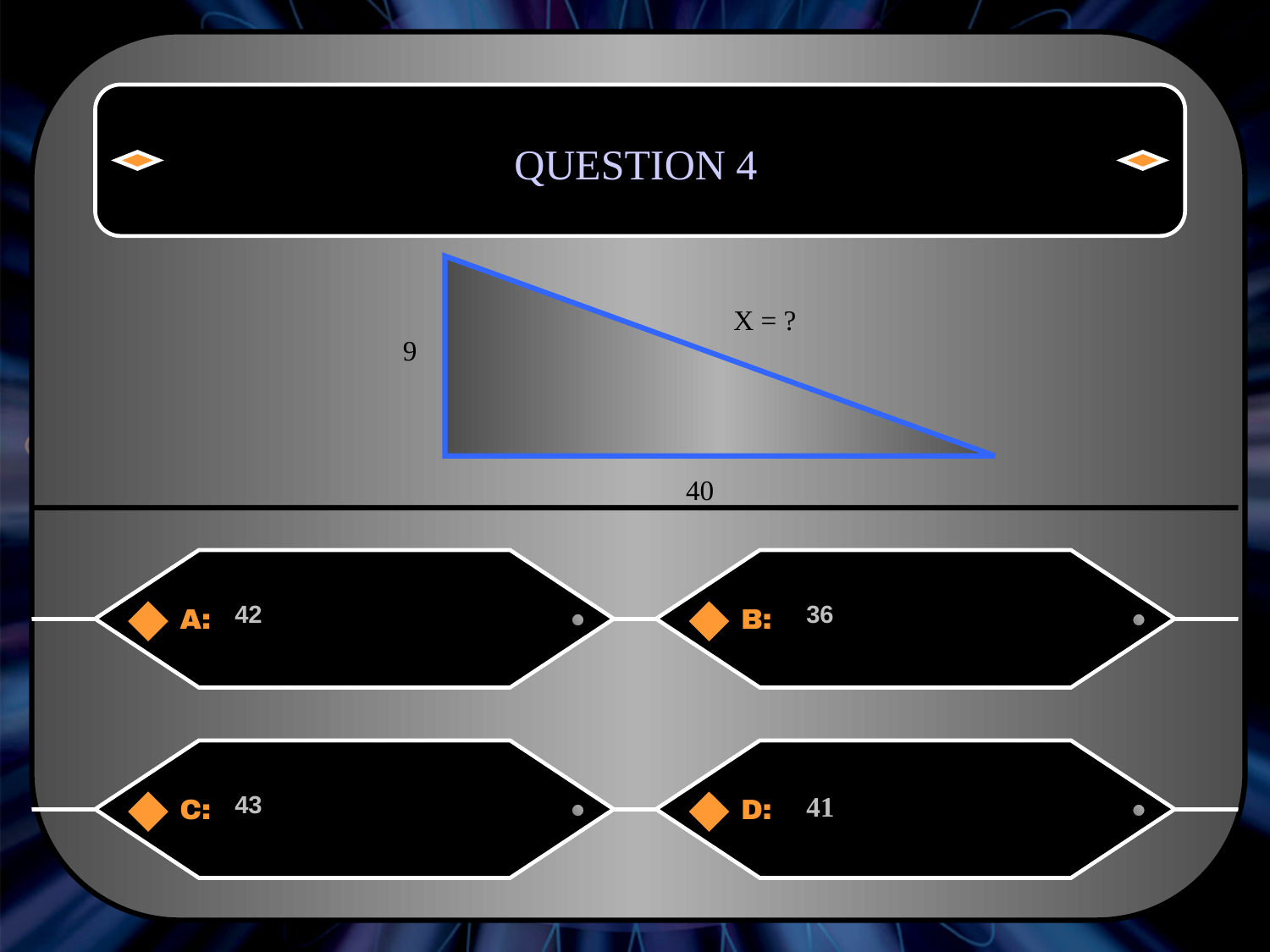

QUESTION 4

X = ?
9
40

42
36

A:

B:

43
41

C:

D: